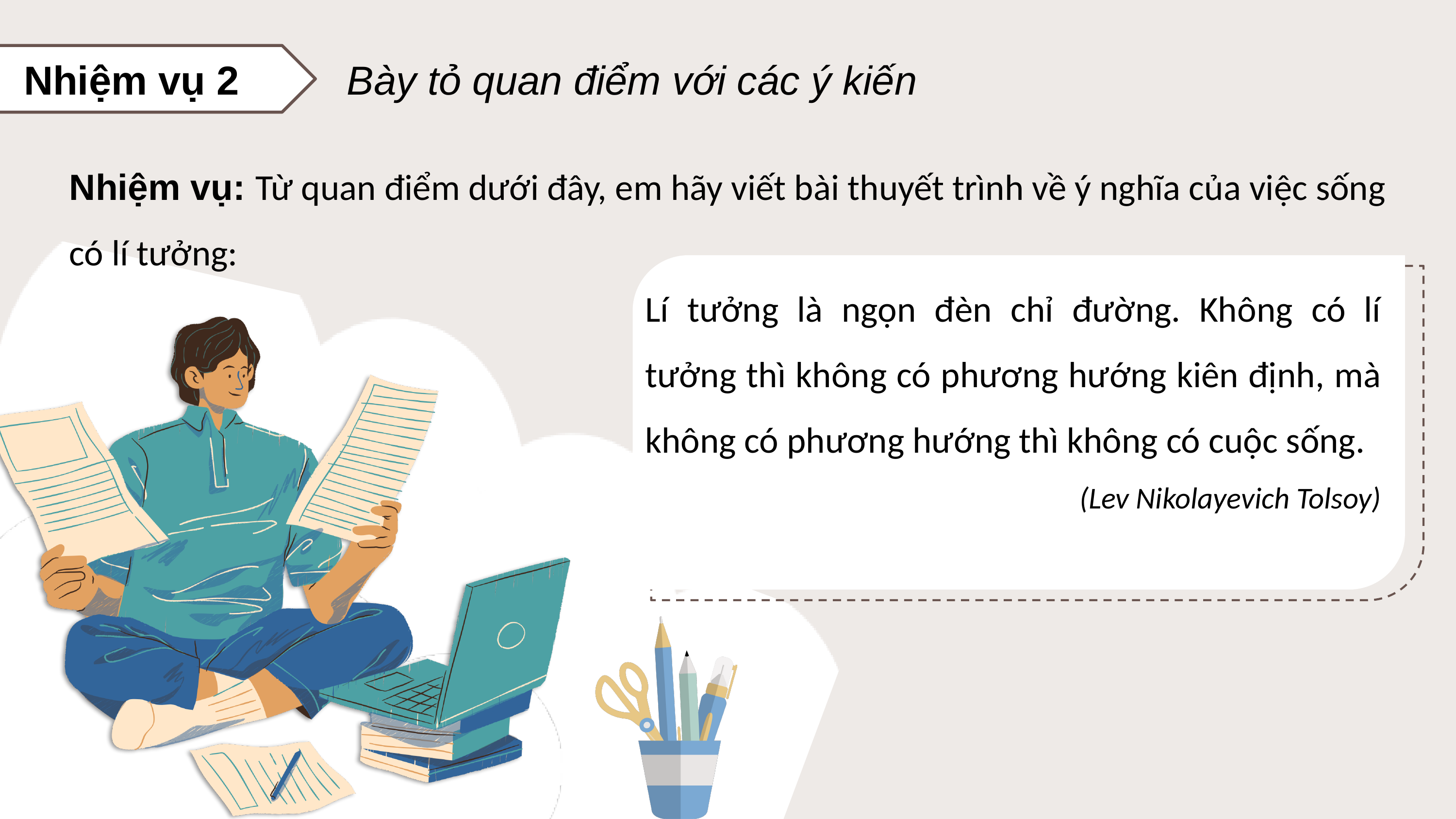

Nhiệm vụ 2
Bày tỏ quan điểm với các ý kiến
Nhiệm vụ: Từ quan điểm dưới đây, em hãy viết bài thuyết trình về ý nghĩa của việc sống có lí tưởng:

Lí tưởng là ngọn đèn chỉ đường. Không có lí tưởng thì không có phương hướng kiên định, mà không có phương hướng thì không có cuộc sống.
(Lev Nikolayevich Tolsoy)